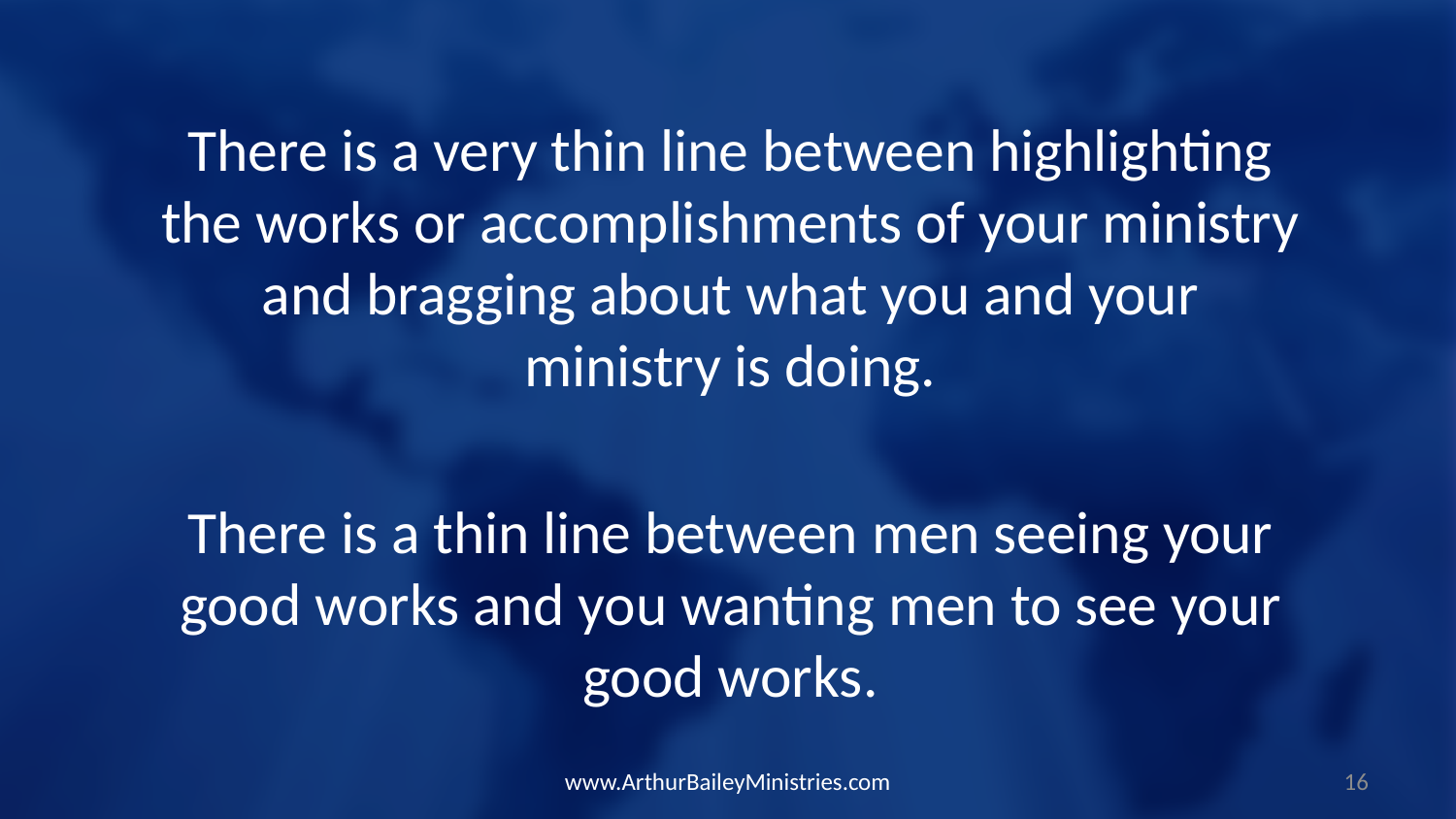

There is a very thin line between highlighting the works or accomplishments of your ministry and bragging about what you and your ministry is doing.

There is a thin line between men seeing your good works and you wanting men to see your good works.
www.ArthurBaileyMinistries.com
16